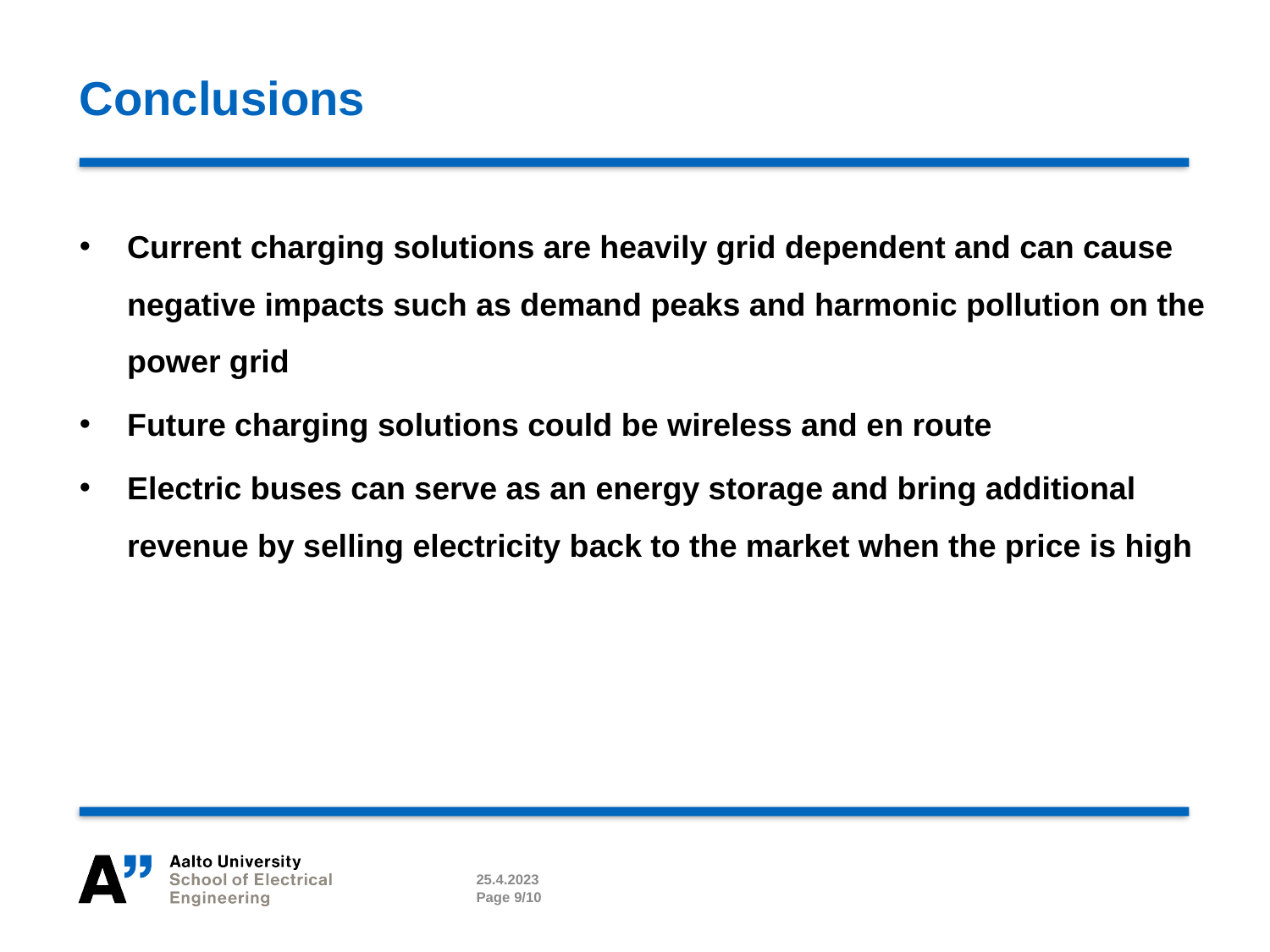

# Conclusions
Current charging solutions are heavily grid dependent and can cause negative impacts such as demand peaks and harmonic pollution on the power grid
Future charging solutions could be wireless and en route
Electric buses can serve as an energy storage and bring additional revenue by selling electricity back to the market when the price is high

25.4.2023
Page 9/10